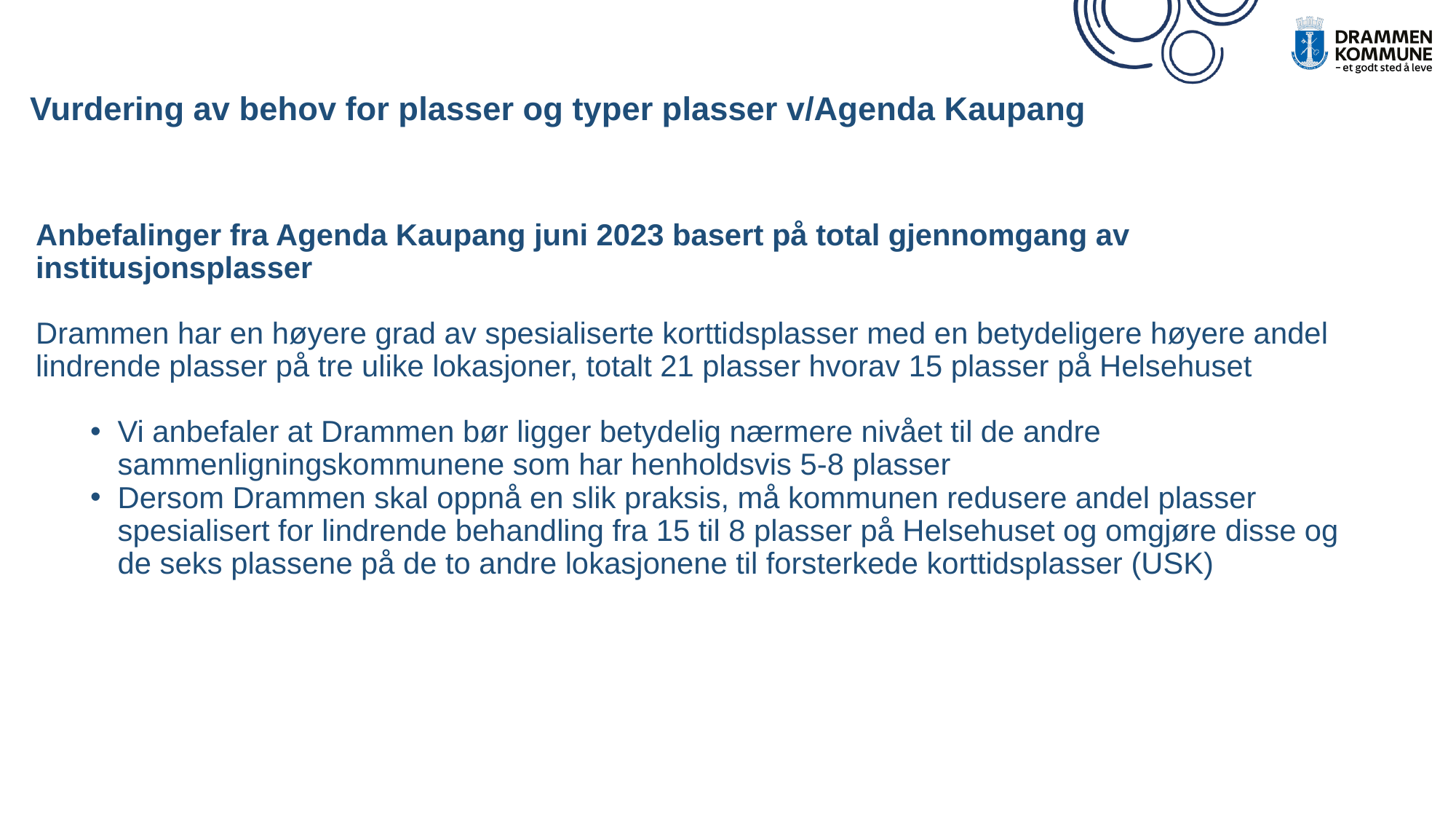

# Vurdering av behov for plasser og typer plasser v/Agenda Kaupang

Anbefalinger fra Agenda Kaupang juni 2023 basert på total gjennomgang av institusjonsplasser

Drammen har en høyere grad av spesialiserte korttidsplasser med en betydeligere høyere andel lindrende plasser på tre ulike lokasjoner, totalt 21 plasser hvorav 15 plasser på Helsehuset

Vi anbefaler at Drammen bør ligger betydelig nærmere nivået til de andre sammenligningskommunene som har henholdsvis 5-8 plasser
Dersom Drammen skal oppnå en slik praksis, må kommunen redusere andel plasser spesialisert for lindrende behandling fra 15 til 8 plasser på Helsehuset og omgjøre disse og de seks plassene på de to andre lokasjonene til forsterkede korttidsplasser (USK)